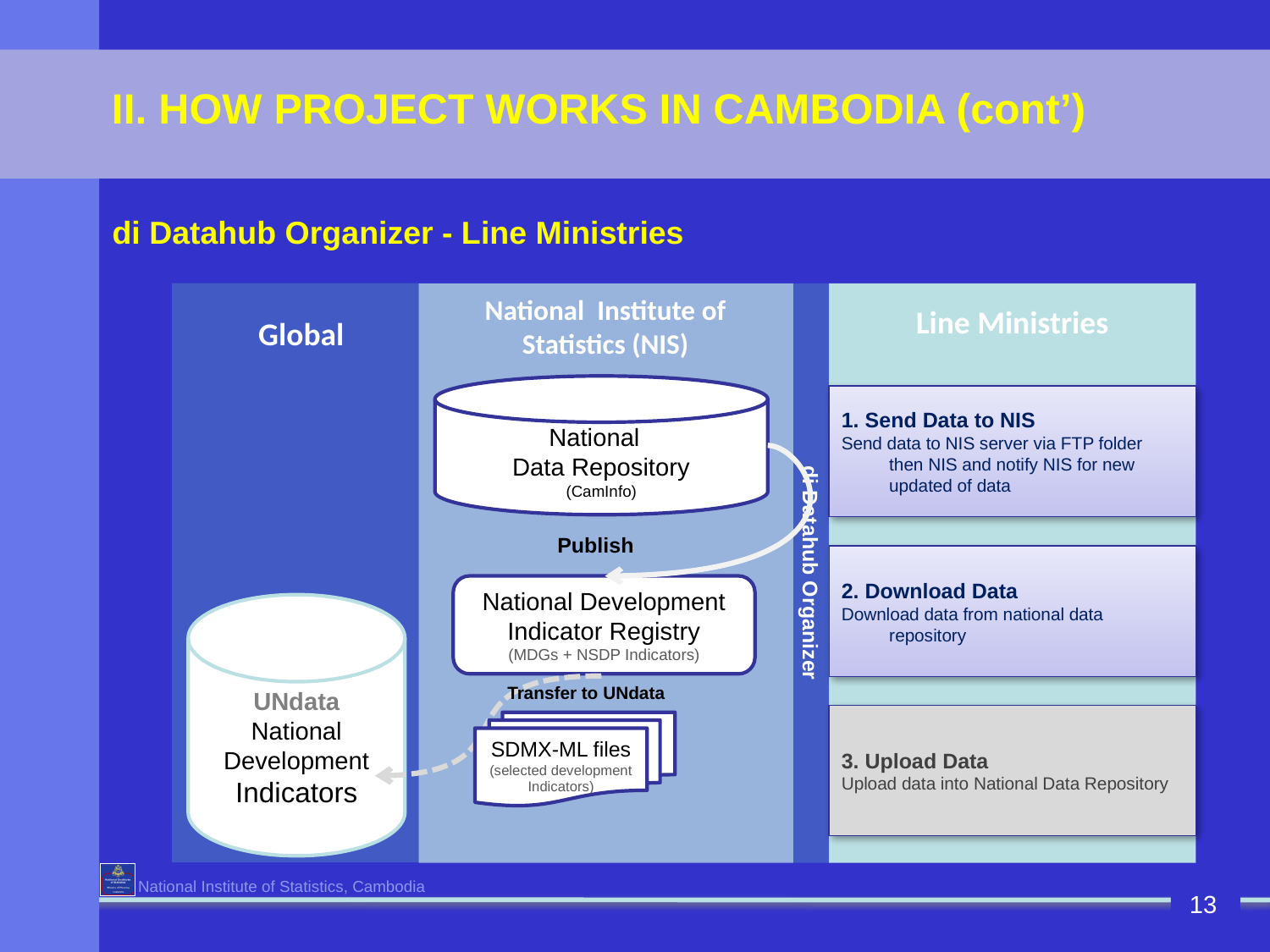

II. HOW PROJECT WORKS IN CAMBODIA (cont’)
di Datahub Organizer - Line Ministries

di Datahub Organizer
National  Institute of Statistics (NIS)
Line Ministries
Global

National
Data Repository
(CamInfo)
1. Send Data to NIS
Send data to NIS server via FTP folder  then NIS and notify NIS for new updated of data
Publish
2. Download Data
Download data from national data repository
National Development Indicator Registry
(MDGs + NSDP Indicators)
UNdata
National Development Indicators
Transfer to UNdata
3. Upload Data
Upload data into National Data Repository
SDMX-ML files
(selected development Indicators)
13